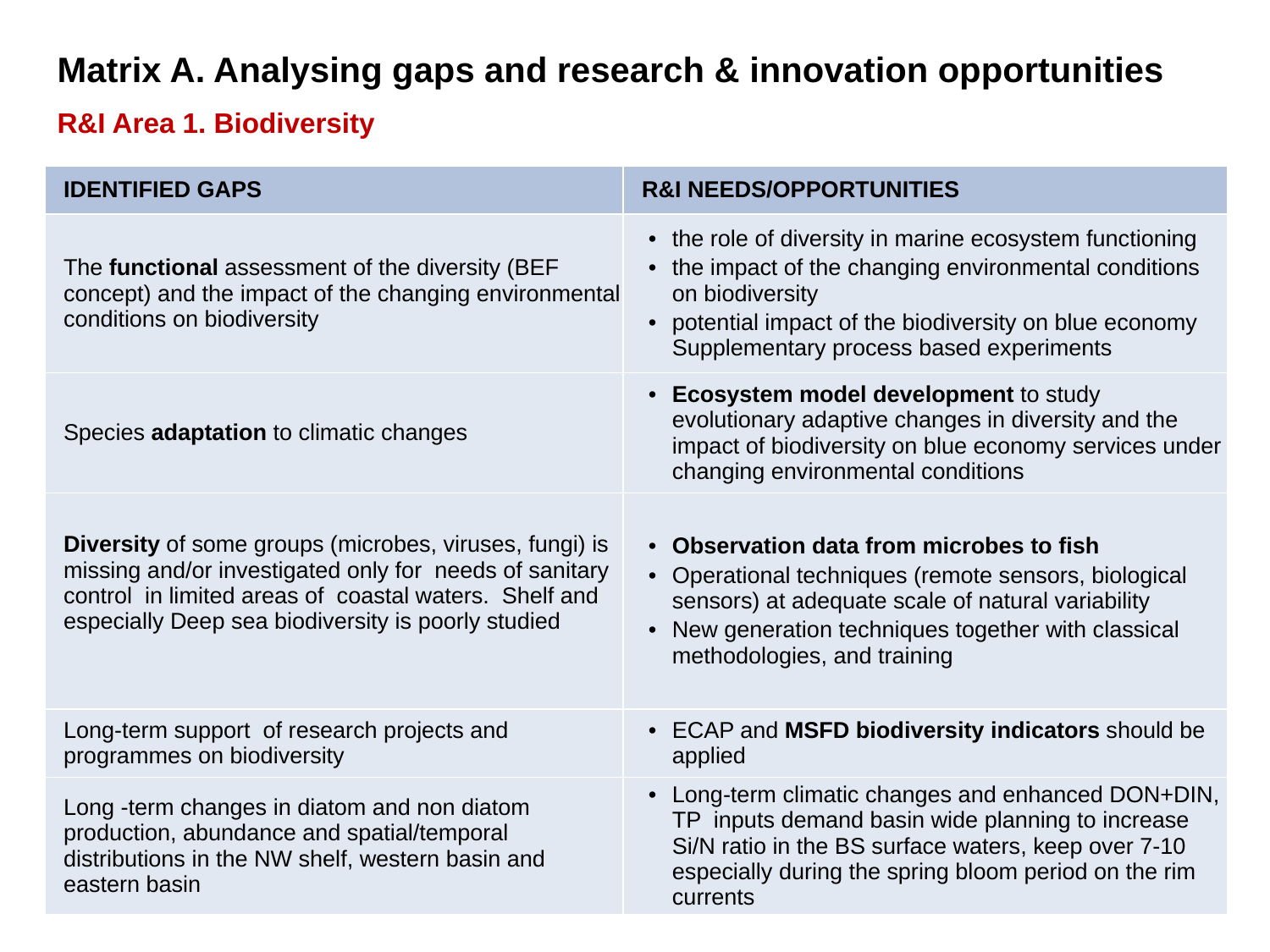

Matrix A. Analysing gaps and research & innovation opportunities

R&I Area 1. Biodiversity
| IDENTIFIED GAPS | R&I NEEDS/OPPORTUNITIES |
| --- | --- |
| The functional assessment of the diversity (BEF concept) and the impact of the changing environmental conditions on biodiversity | the role of diversity in marine ecosystem functioning the impact of the changing environmental conditions on biodiversity potential impact of the biodiversity on blue economy Supplementary process based experiments |
| Species adaptation to climatic changes | Ecosystem model development to study evolutionary adaptive changes in diversity and the impact of biodiversity on blue economy services under changing environmental conditions |
| Diversity of some groups (microbes, viruses, fungi) is missing and/or investigated only for needs of sanitary control in limited areas of coastal waters. Shelf and especially Deep sea biodiversity is poorly studied | Observation data from microbes to fish Operational techniques (remote sensors, biological sensors) at adequate scale of natural variability New generation techniques together with classical methodologies, and training |
| Long-term support of research projects and programmes on biodiversity | ECAP and MSFD biodiversity indicators should be applied |
| Long -term changes in diatom and non diatom production, abundance and spatial/temporal distributions in the NW shelf, western basin and eastern basin | Long-term climatic changes and enhanced DON+DIN, TP inputs demand basin wide planning to increase Si/N ratio in the BS surface waters, keep over 7-10 especially during the spring bloom period on the rim currents |